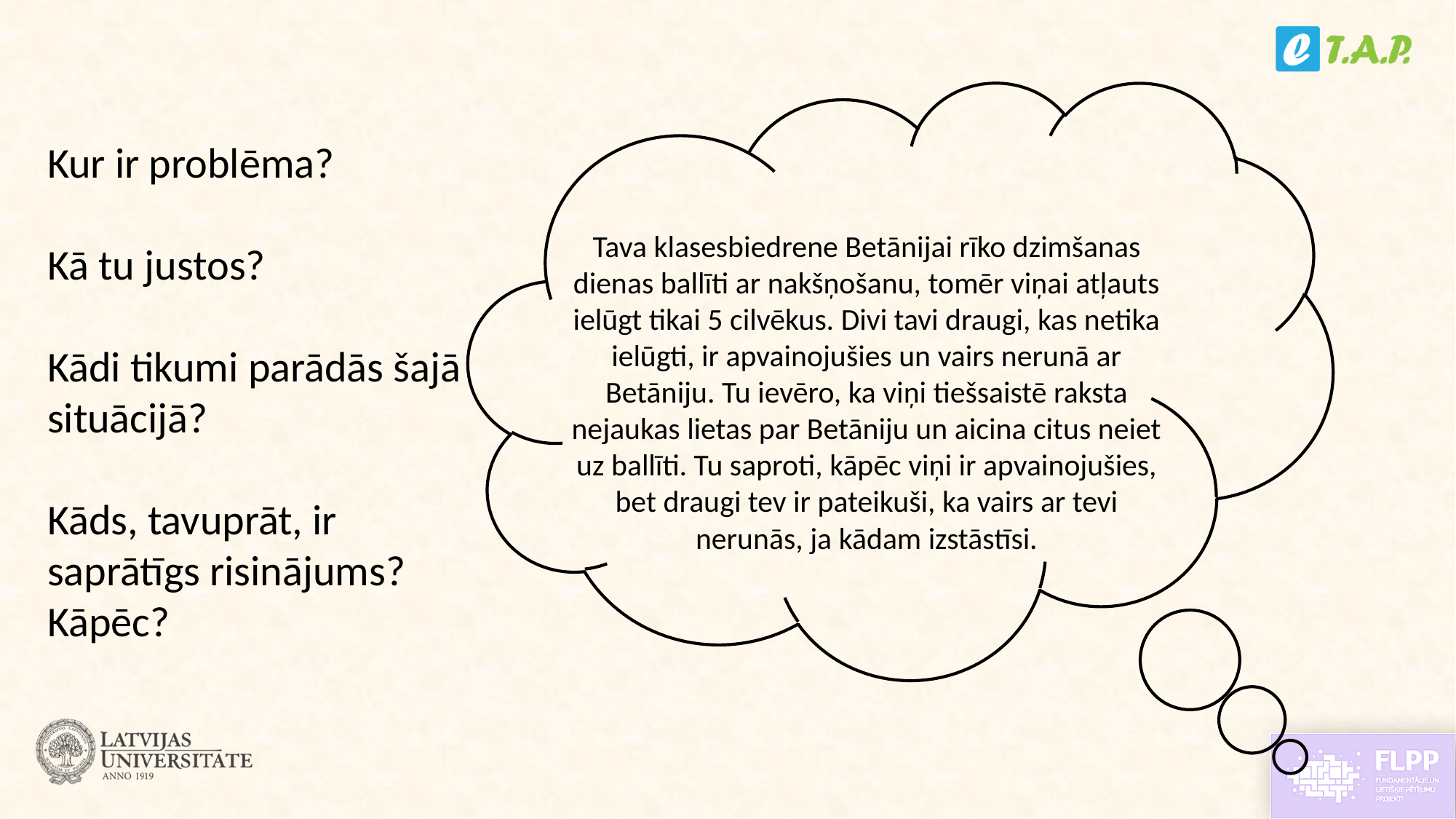

Kur ir problēma?

Kā tu justos?

Kādi tikumi parādās šajā situācijā?

Kāds, tavuprāt, ir saprātīgs risinājums? Kāpēc?
Tava klasesbiedrene Betānijai rīko dzimšanas dienas ballīti ar nakšņošanu, tomēr viņai atļauts ielūgt tikai 5 cilvēkus. Divi tavi draugi, kas netika ielūgti, ir apvainojušies un vairs nerunā ar Betāniju. Tu ievēro, ka viņi tiešsaistē raksta nejaukas lietas par Betāniju un aicina citus neiet uz ballīti. Tu saproti, kāpēc viņi ir apvainojušies, bet draugi tev ir pateikuši, ka vairs ar tevi nerunās, ja kādam izstāstīsi.